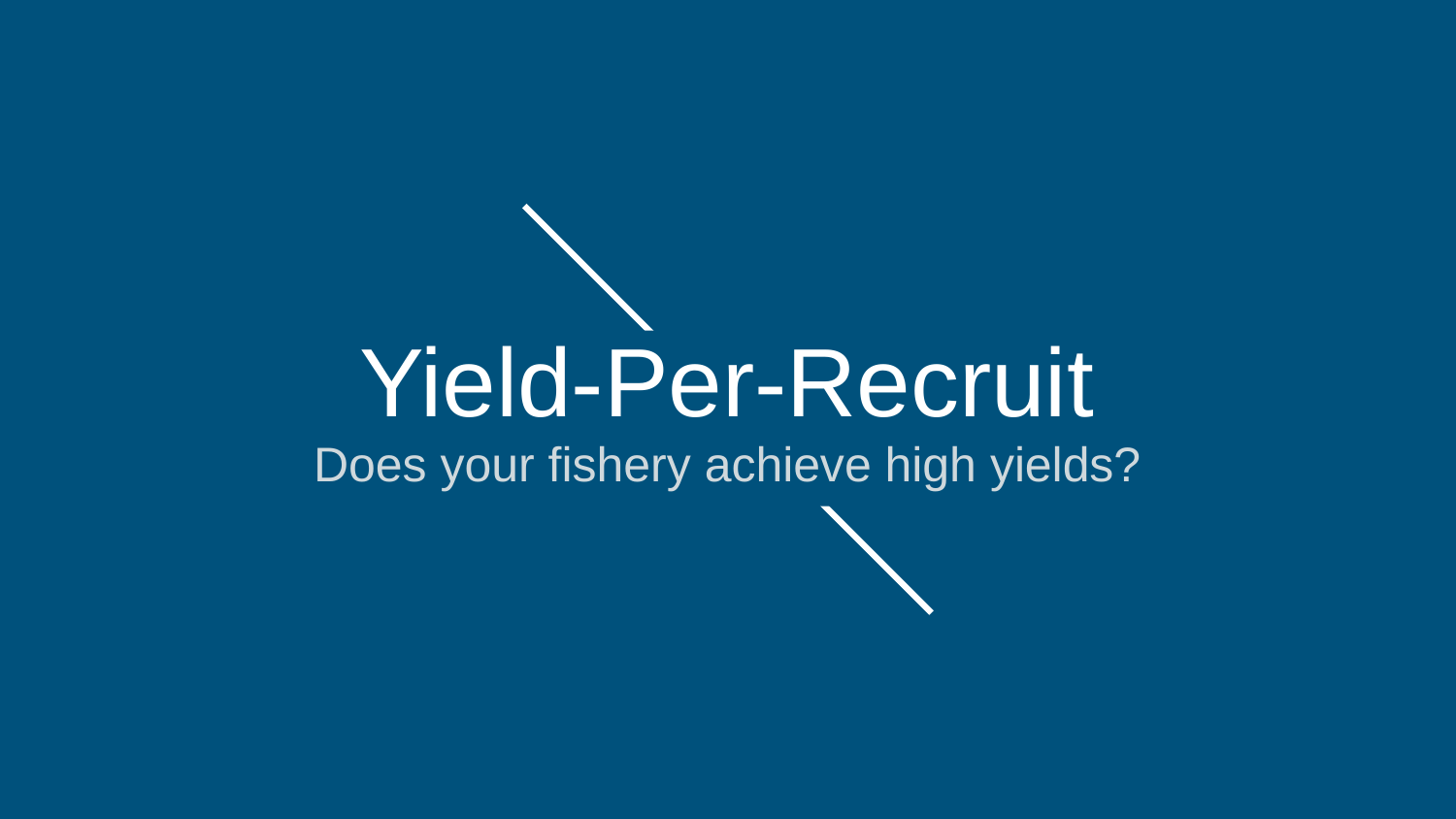

# Yield-Per-Recruit
Does your fishery achieve high yields?